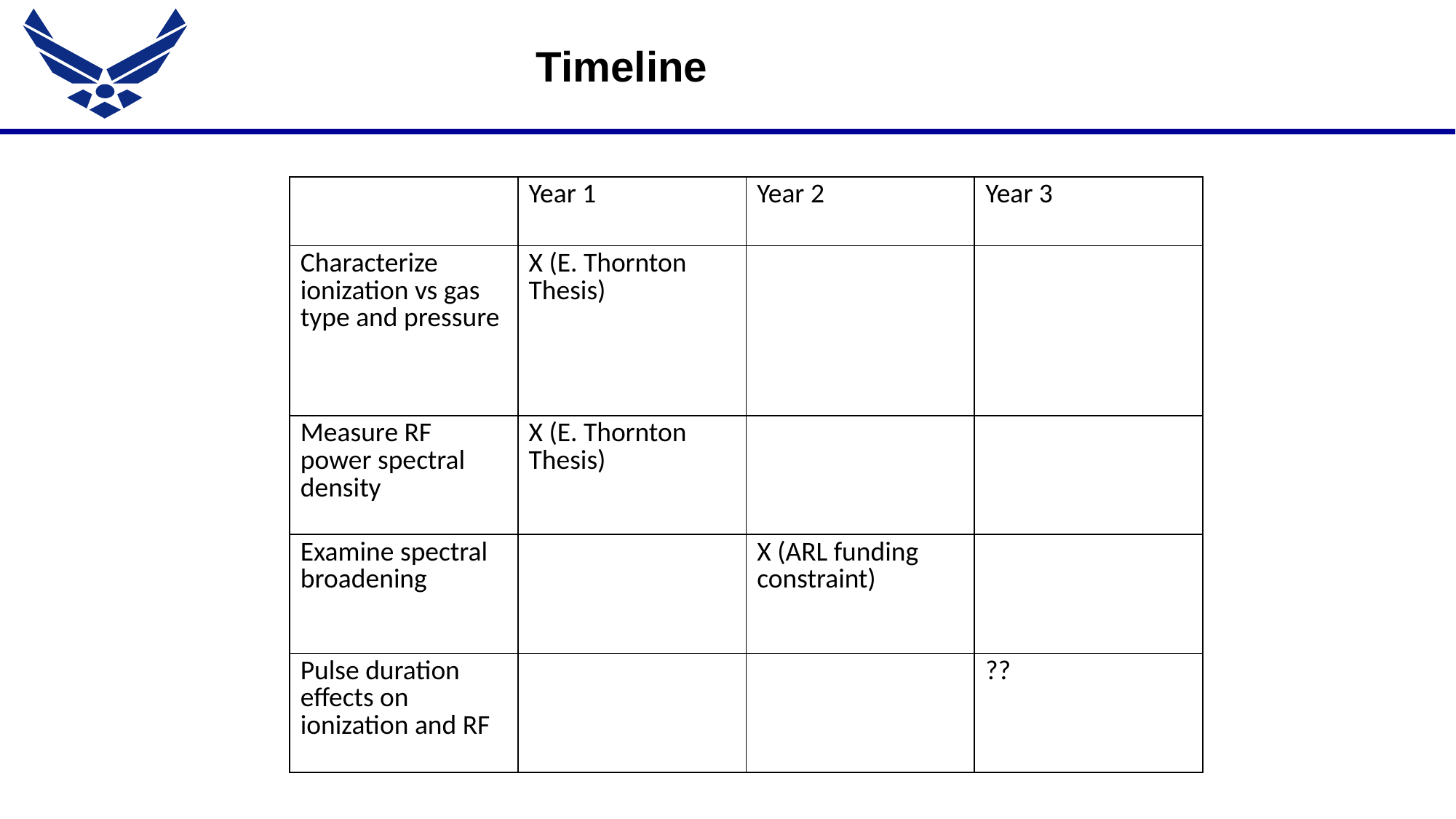

Timeline
|  | Year 1 | Year 2 | Year 3 |
| --- | --- | --- | --- |
| Characterize ionization vs gas type and pressure | X (E. Thornton Thesis) |  |  |
| Measure RF power spectral density | X (E. Thornton Thesis) |  |  |
| Examine spectral broadening |  | X (ARL funding constraint) |  |
| Pulse duration effects on ionization and RF |  |  | ?? |